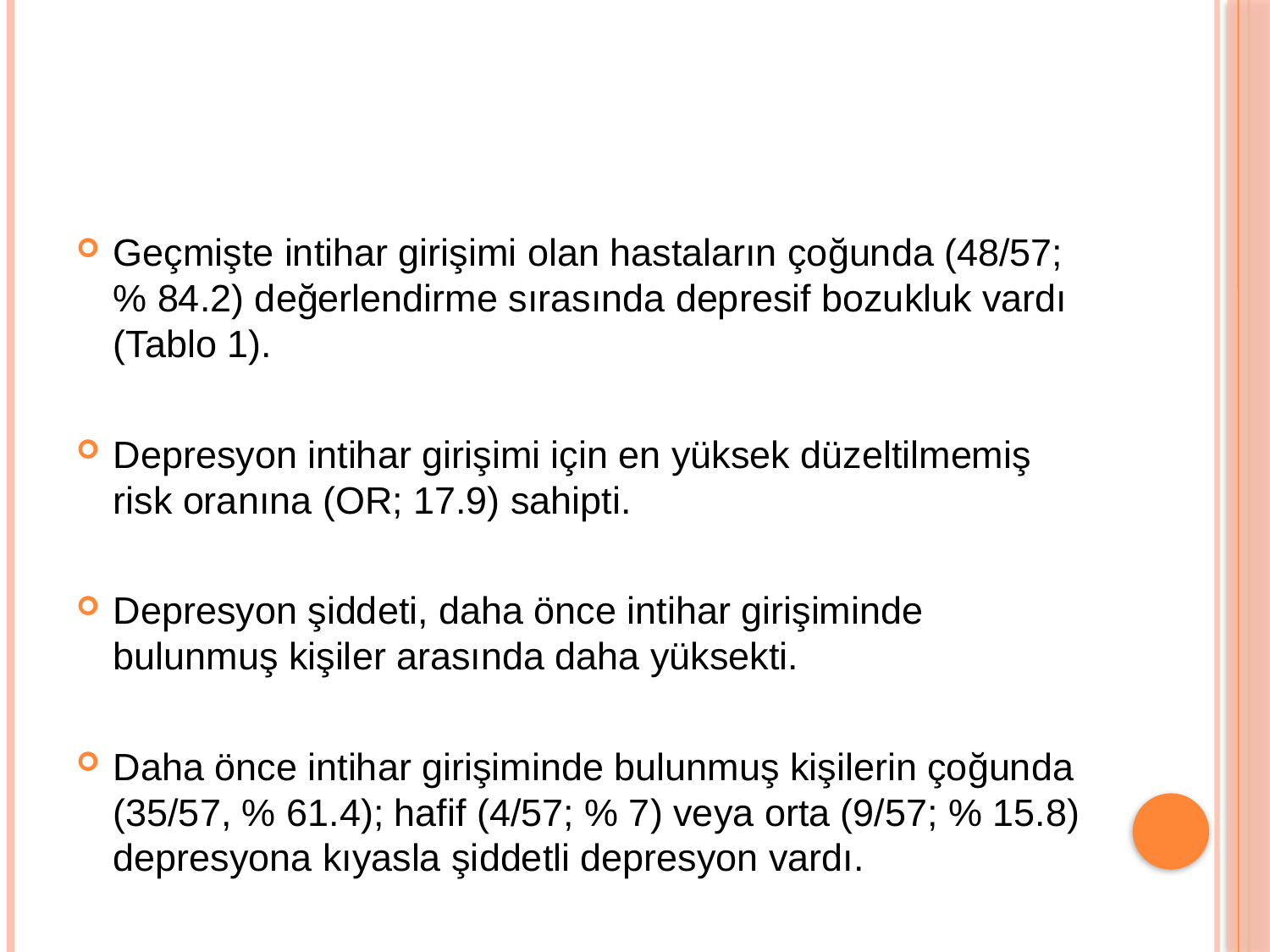

#
Geçmişte intihar girişimi olan hastaların çoğunda (48/57; % 84.2) değerlendirme sırasında depresif bozukluk vardı (Tablo 1).

Depresyon intihar girişimi için en yüksek düzeltilmemiş risk oranına (OR; 17.9) sahipti.

Depresyon şiddeti, daha önce intihar girişiminde bulunmuş kişiler arasında daha yüksekti.

Daha önce intihar girişiminde bulunmuş kişilerin çoğunda (35/57, % 61.4); hafif (4/57; % 7) veya orta (9/57; % 15.8) depresyona kıyasla şiddetli depresyon vardı.